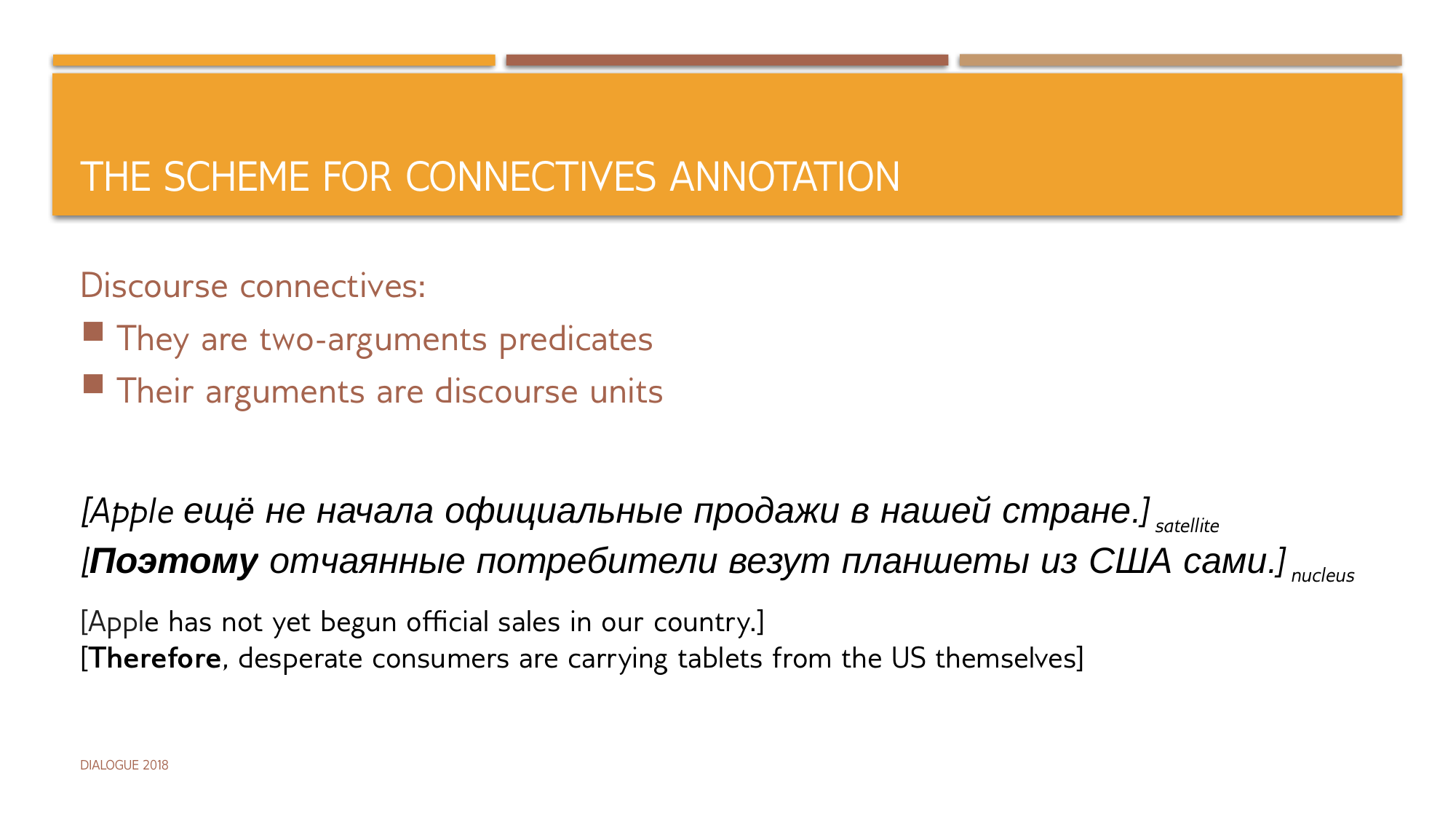

# The scheme for connectives annotation

Discourse connectives:
They are two-arguments predicates
Their arguments are discourse units

[Apple ещё не начала официальные продажи в нашей стране.] satellite
[Поэтому отчаянные потребители везут планшеты из США сами.] nucleus
[Apple has not yet begun official sales in our country.]
[Therefore, desperate consumers are carrying tablets from the US themselves]

Dialogue 2018